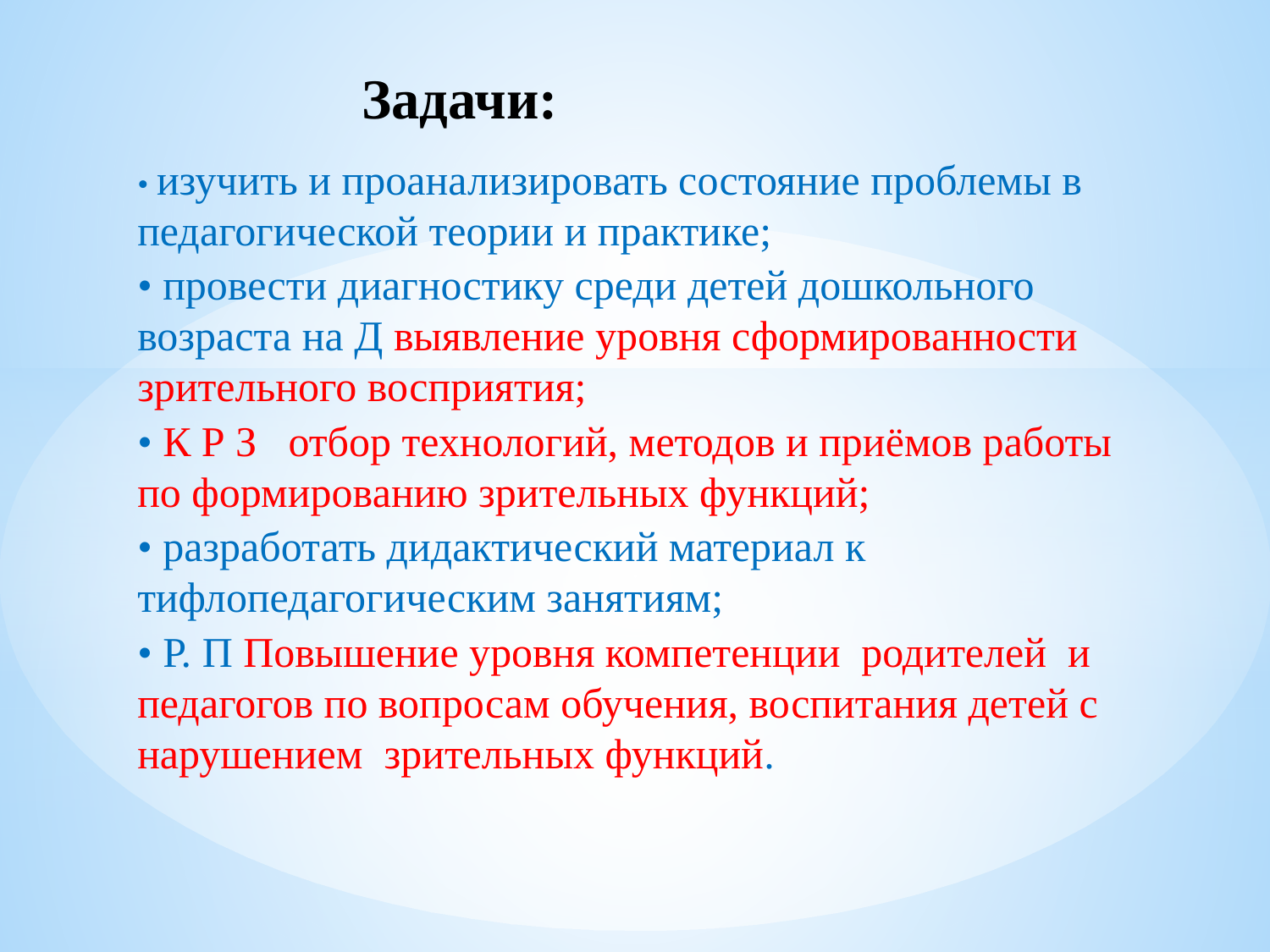

# Задачи:
• изучить и проанализировать состояние проблемы в педагогической теории и практике;
• провести диагностику среди детей дошкольного возраста на Д выявление уровня сформированности зрительного восприятия;
• К Р З   отбор технологий, методов и приёмов работы по формированию зрительных функций;
• разработать дидактический материал к тифлопедагогическим занятиям;
• Р. П Повышение уровня компетенции  родителей  и педагогов по вопросам обучения, воспитания детей с нарушением  зрительных функций.